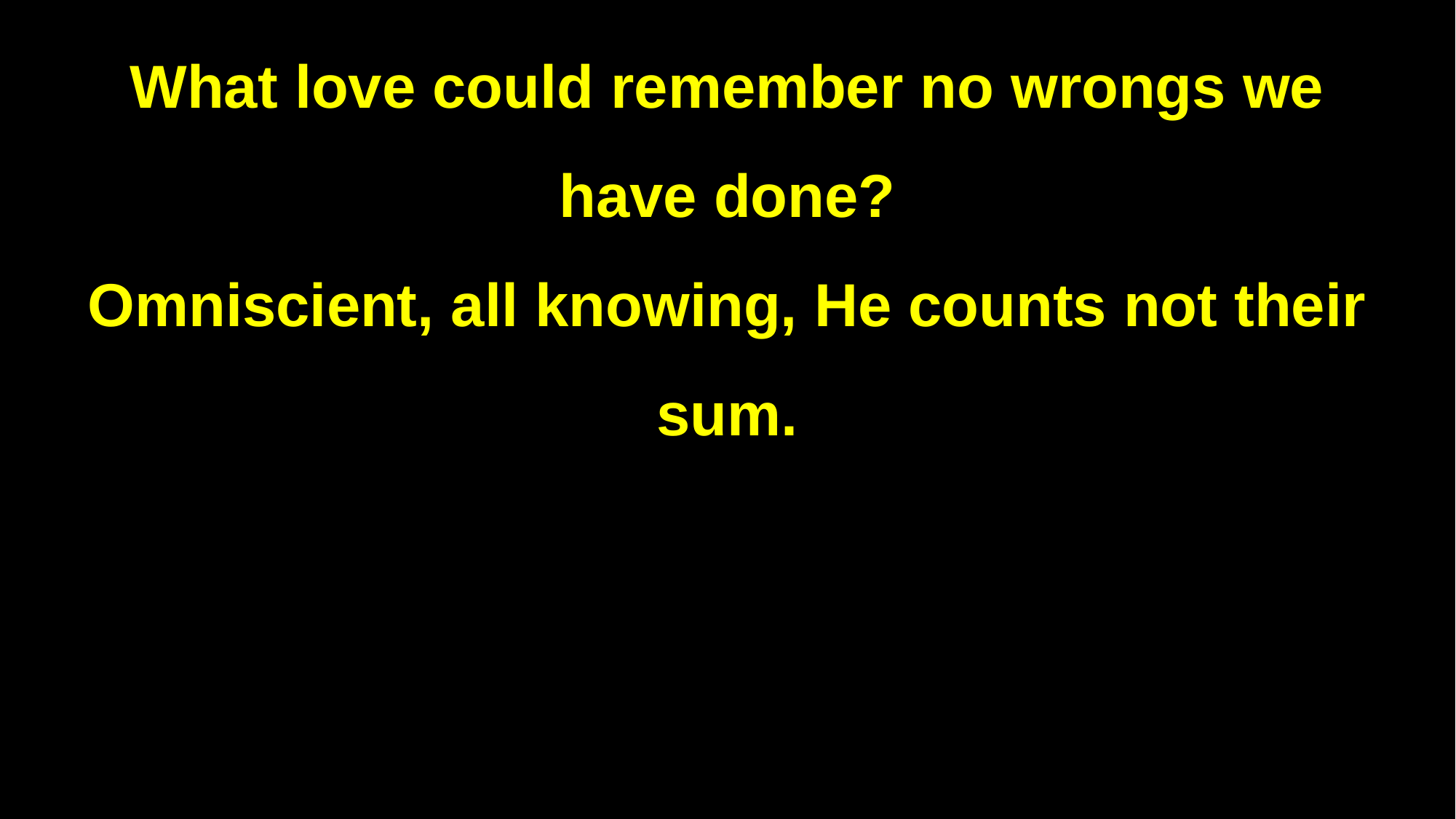

What love could remember no wrongs we have done?
Omniscient, all knowing, He counts not their sum.